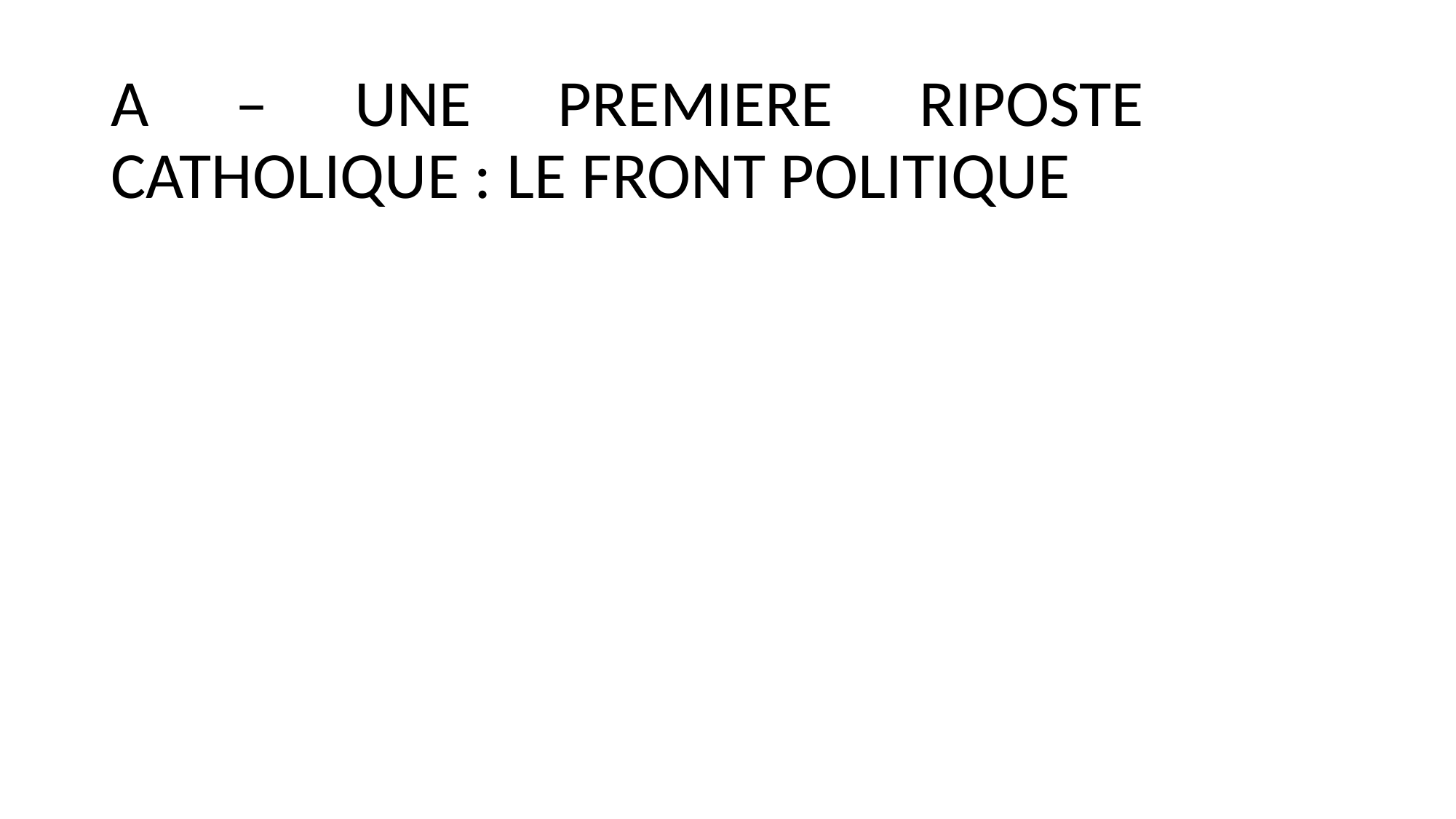

# A – UNE PREMIERE RIPOSTE CATHOLIQUE : LE FRONT POLITIQUE